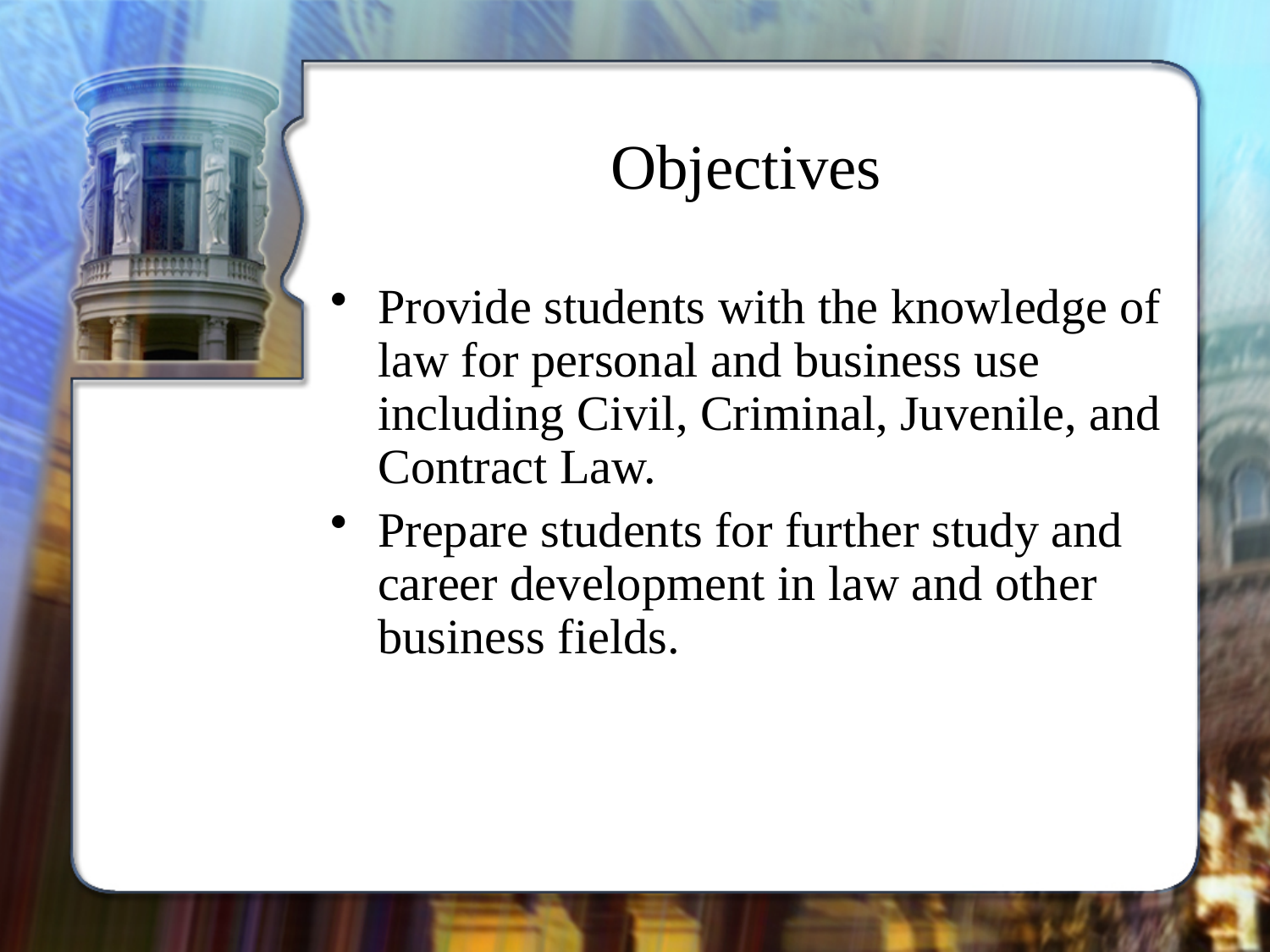

# Objectives
Provide students with the knowledge of law for personal and business use including Civil, Criminal, Juvenile, and Contract Law.
Prepare students for further study and career development in law and other business fields.